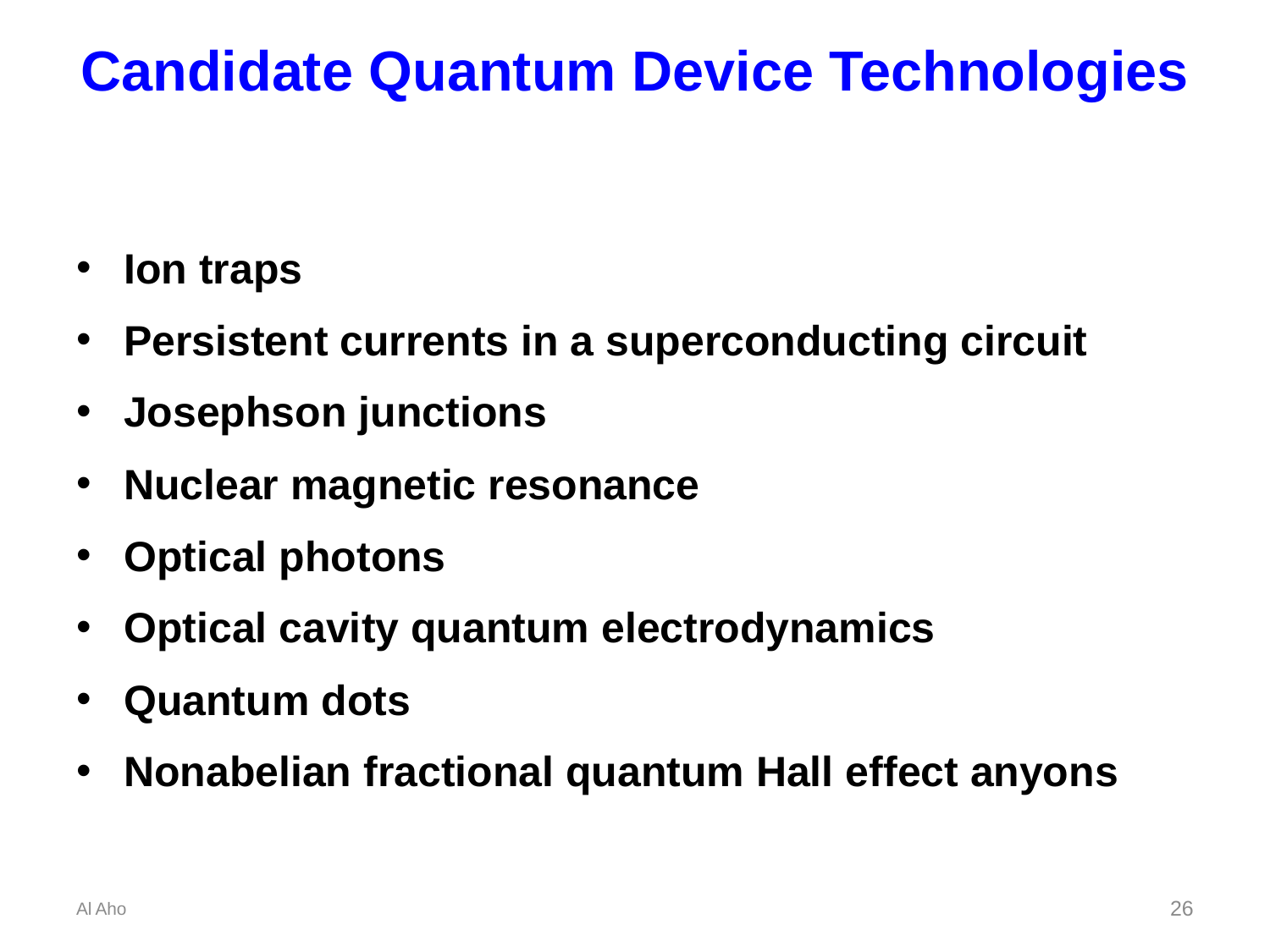

# Candidate Quantum Device Technologies
Ion traps
Persistent currents in a superconducting circuit
Josephson junctions
Nuclear magnetic resonance
Optical photons
Optical cavity quantum electrodynamics
Quantum dots
Nonabelian fractional quantum Hall effect anyons
Al Aho
26